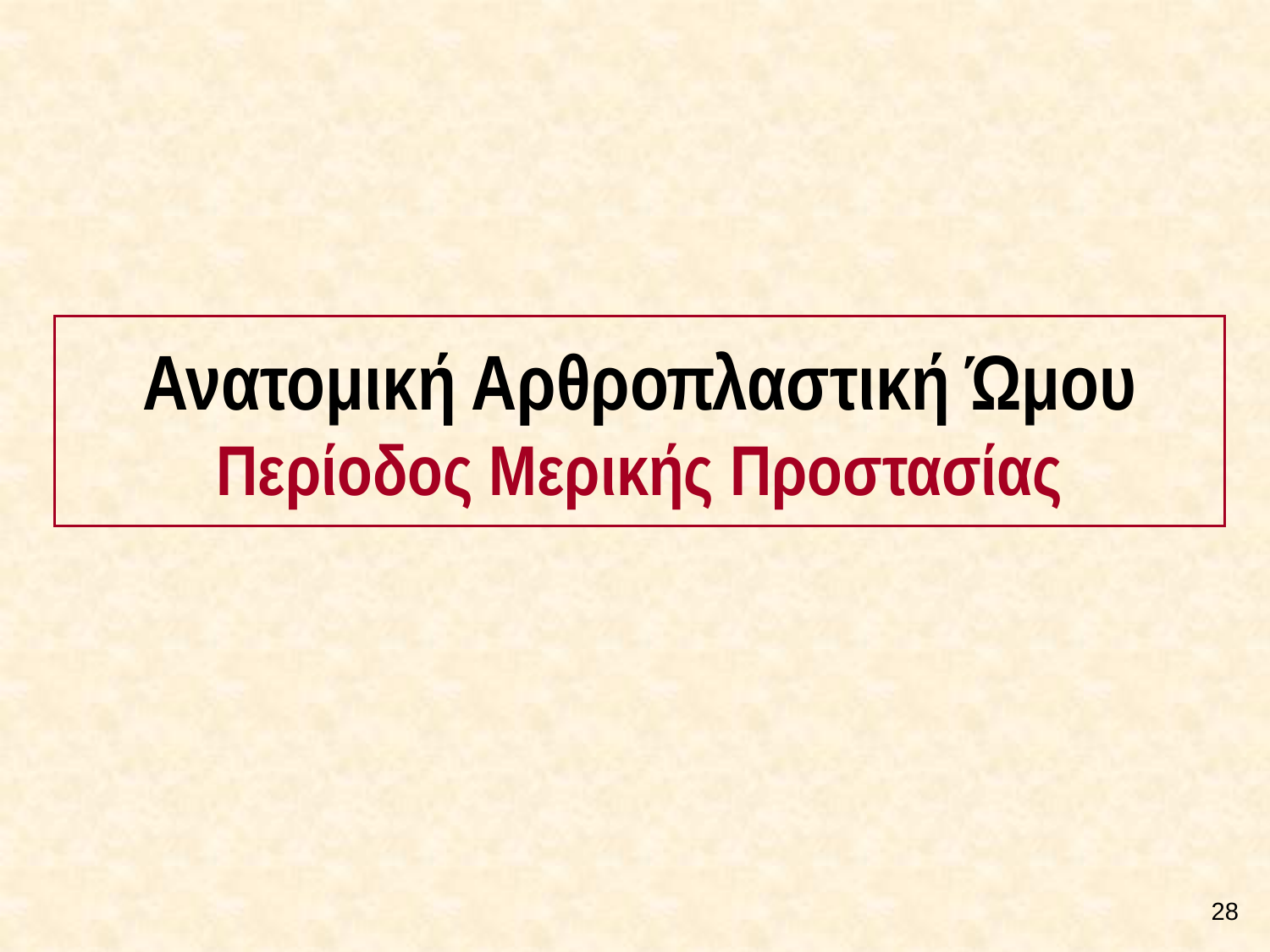

# Ανατομική Αρθροπλαστική Ώμου Περίοδος Μερικής Προστασίας
28